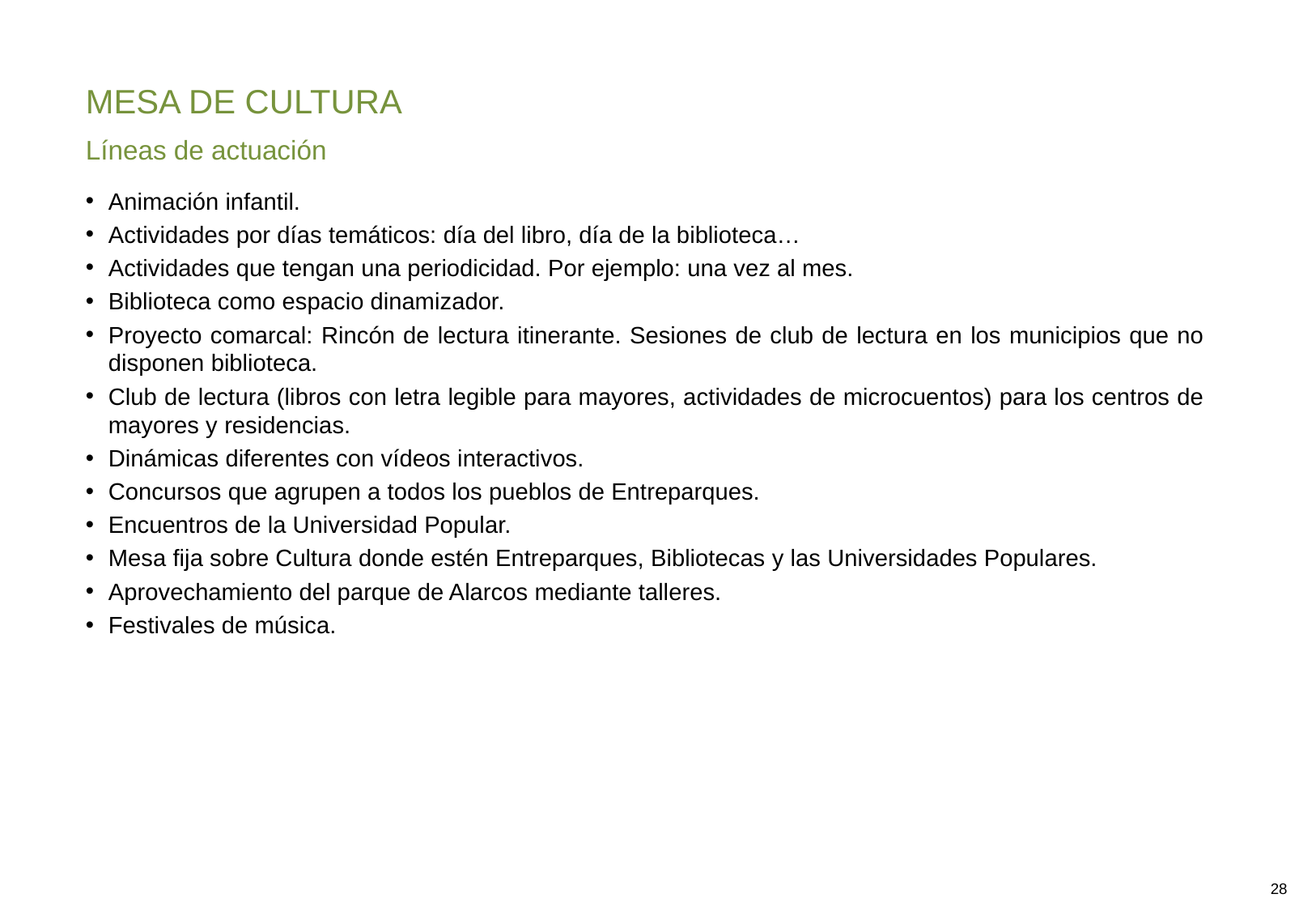

MESA DE CULTURA
Líneas de actuación
Animación infantil.
Actividades por días temáticos: día del libro, día de la biblioteca…
Actividades que tengan una periodicidad. Por ejemplo: una vez al mes.
Biblioteca como espacio dinamizador.
Proyecto comarcal: Rincón de lectura itinerante. Sesiones de club de lectura en los municipios que no disponen biblioteca.
Club de lectura (libros con letra legible para mayores, actividades de microcuentos) para los centros de mayores y residencias.
Dinámicas diferentes con vídeos interactivos.
Concursos que agrupen a todos los pueblos de Entreparques.
Encuentros de la Universidad Popular.
Mesa fija sobre Cultura donde estén Entreparques, Bibliotecas y las Universidades Populares.
Aprovechamiento del parque de Alarcos mediante talleres.
Festivales de música.